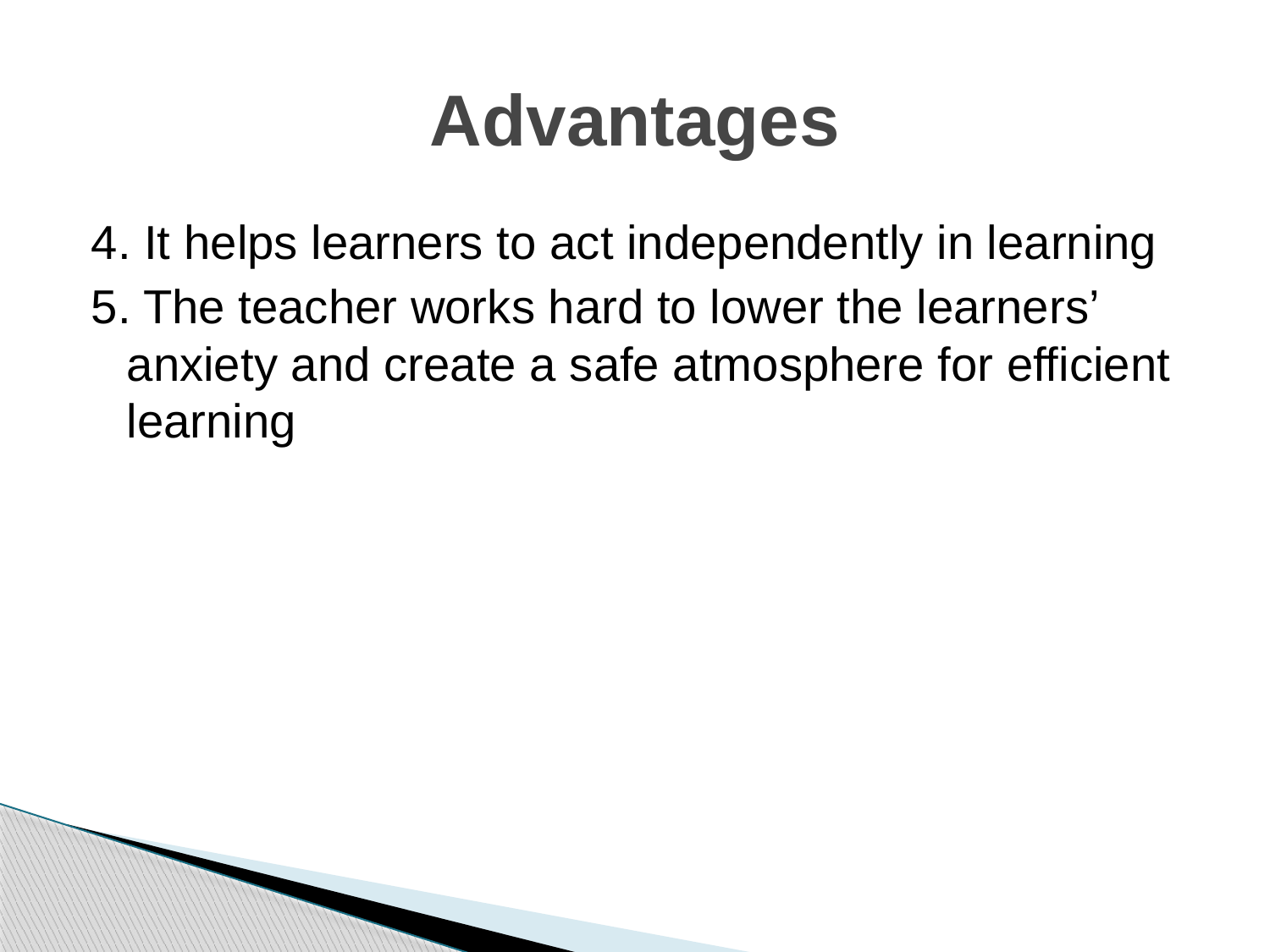

# Advantages
4. It helps learners to act independently in learning
5. The teacher works hard to lower the learners’ anxiety and create a safe atmosphere for efficient learning